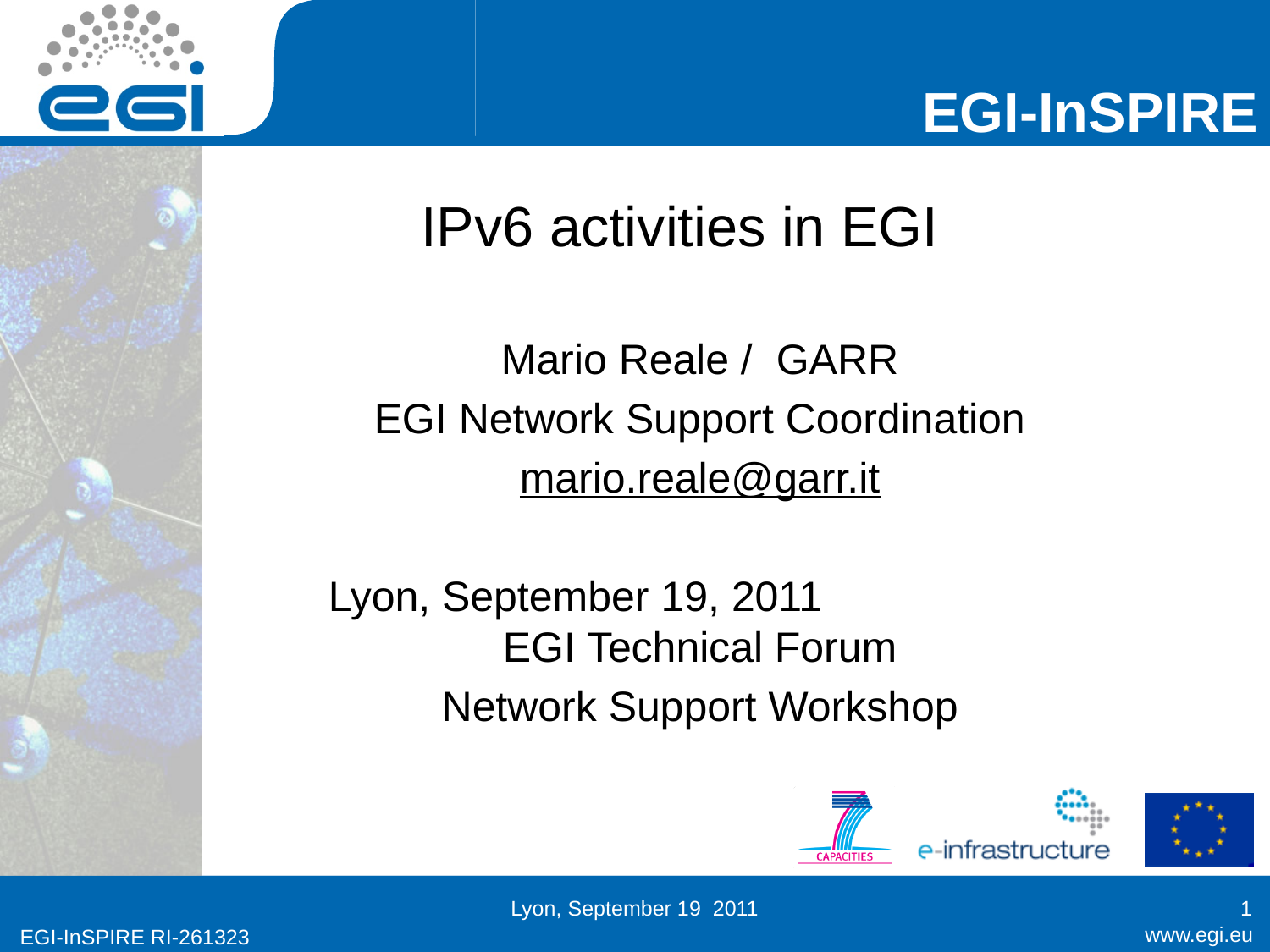

# IPv6 activities in EGI
Mario Reale /  GARR
EGI Network Support Coordination
mario.reale@garr.it

Lyon, September 19, 2011                      EGI Technical Forum
Network Support Workshop

Lyon, September 19  2011
1